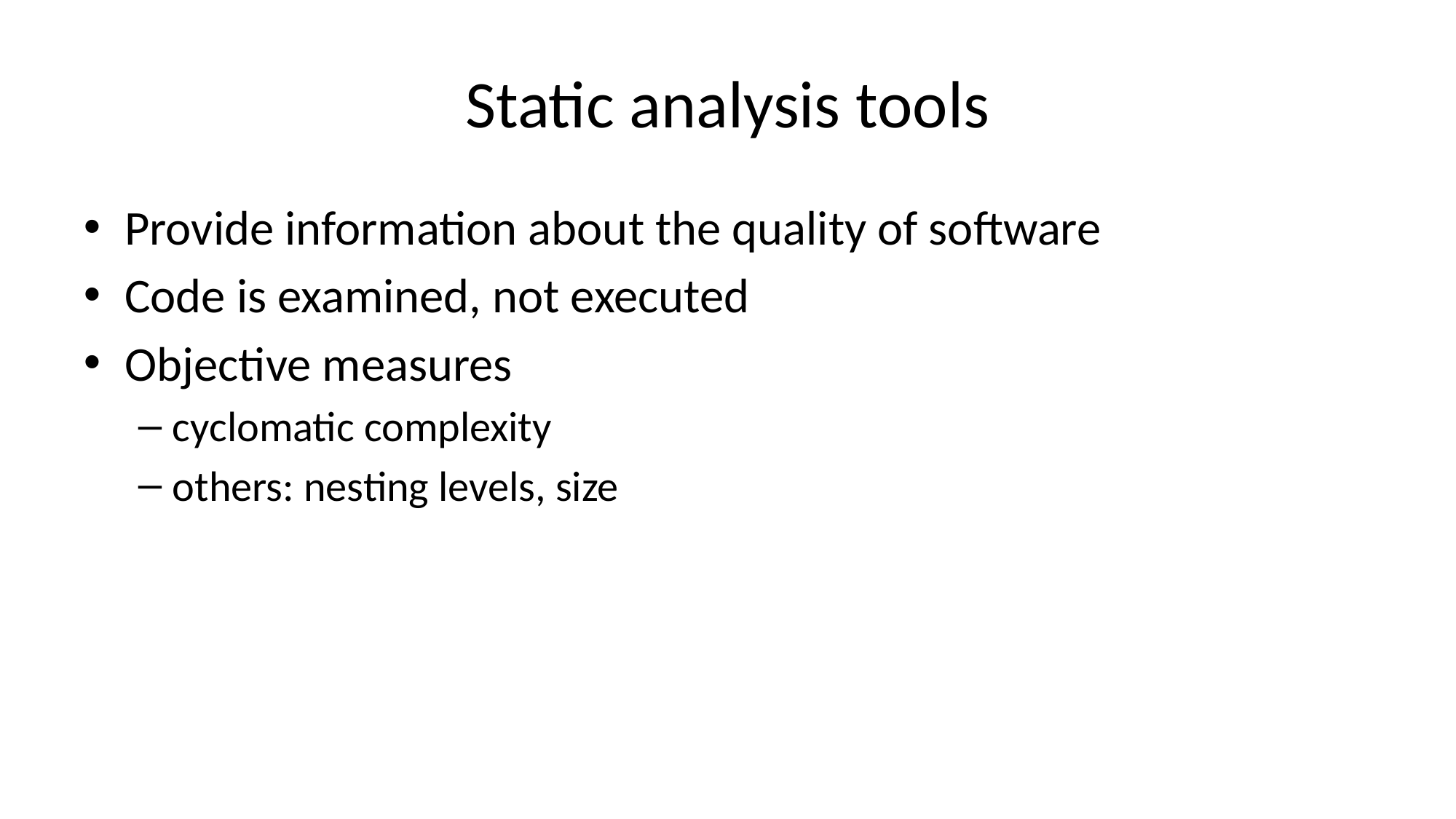

# Static analysis tools
Provide information about the quality of software
Code is examined, not executed
Objective measures
cyclomatic complexity
others: nesting levels, size